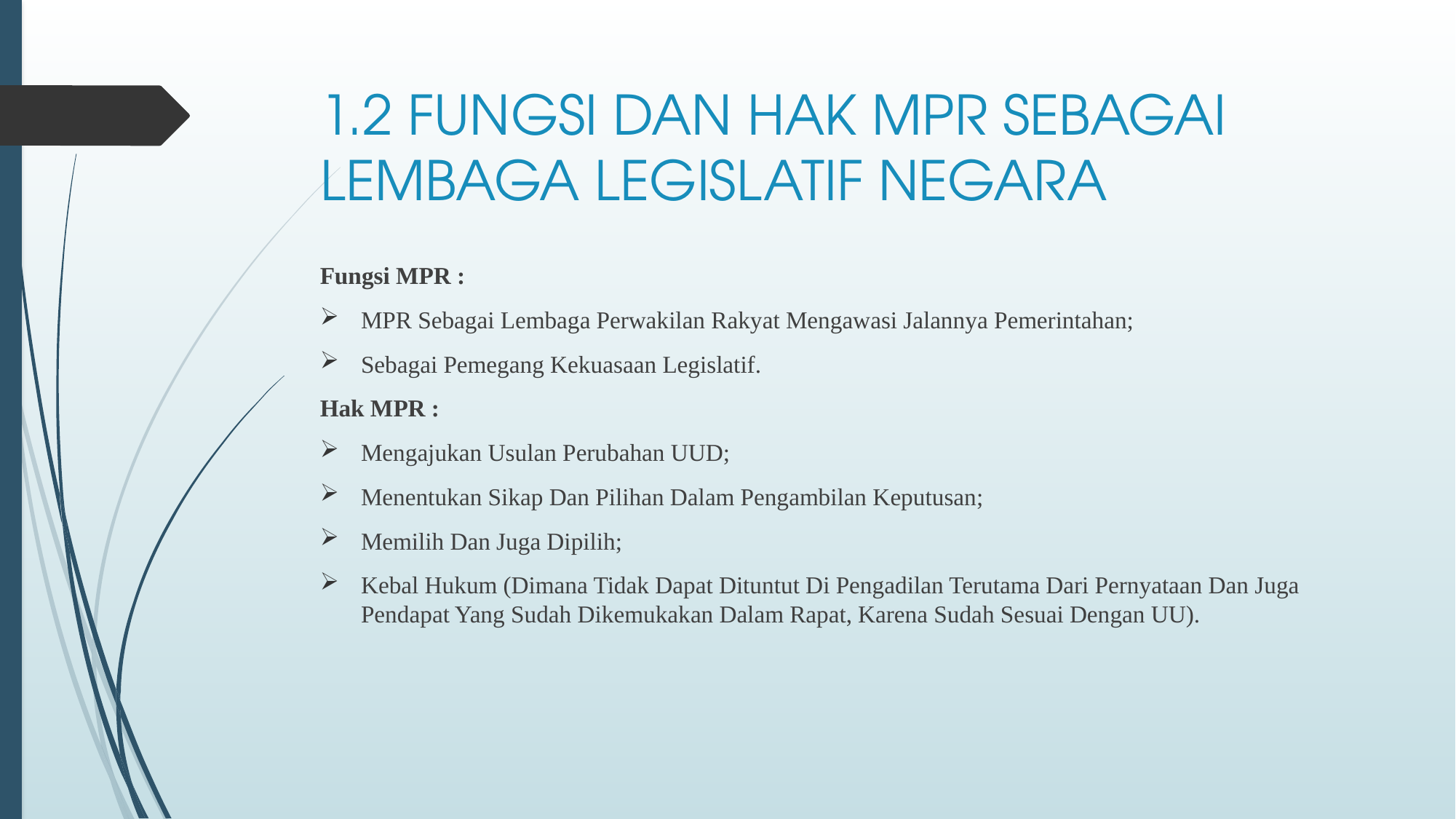

# 1.2 FUNGSI DAN HAK MPR SEBAGAI LEMBAGA LEGISLATIF NEGARA
Fungsi MPR :
MPR Sebagai Lembaga Perwakilan Rakyat Mengawasi Jalannya Pemerintahan;
Sebagai Pemegang Kekuasaan Legislatif.
Hak MPR :
Mengajukan Usulan Perubahan UUD;
Menentukan Sikap Dan Pilihan Dalam Pengambilan Keputusan;
Memilih Dan Juga Dipilih;
Kebal Hukum (Dimana Tidak Dapat Dituntut Di Pengadilan Terutama Dari Pernyataan Dan Juga Pendapat Yang Sudah Dikemukakan Dalam Rapat, Karena Sudah Sesuai Dengan UU).